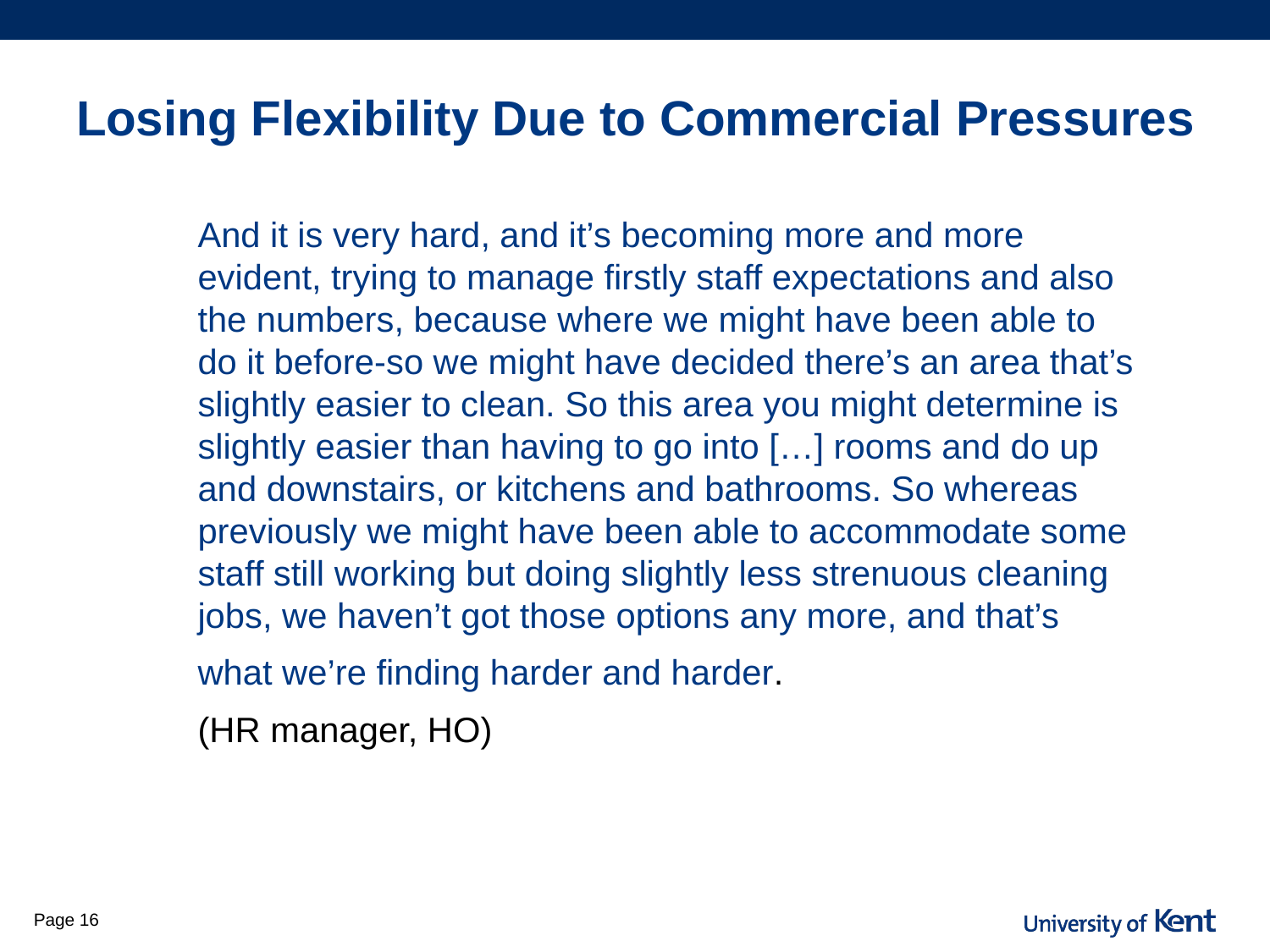

# Losing Flexibility Due to Commercial Pressures
And it is very hard, and it’s becoming more and more evident, trying to manage firstly staff expectations and also the numbers, because where we might have been able to do it before-so we might have decided there’s an area that’s slightly easier to clean. So this area you might determine is slightly easier than having to go into […] rooms and do up and downstairs, or kitchens and bathrooms. So whereas previously we might have been able to accommodate some staff still working but doing slightly less strenuous cleaning jobs, we haven’t got those options any more, and that’s what we’re finding harder and harder.
(HR manager, HO)

Page 16